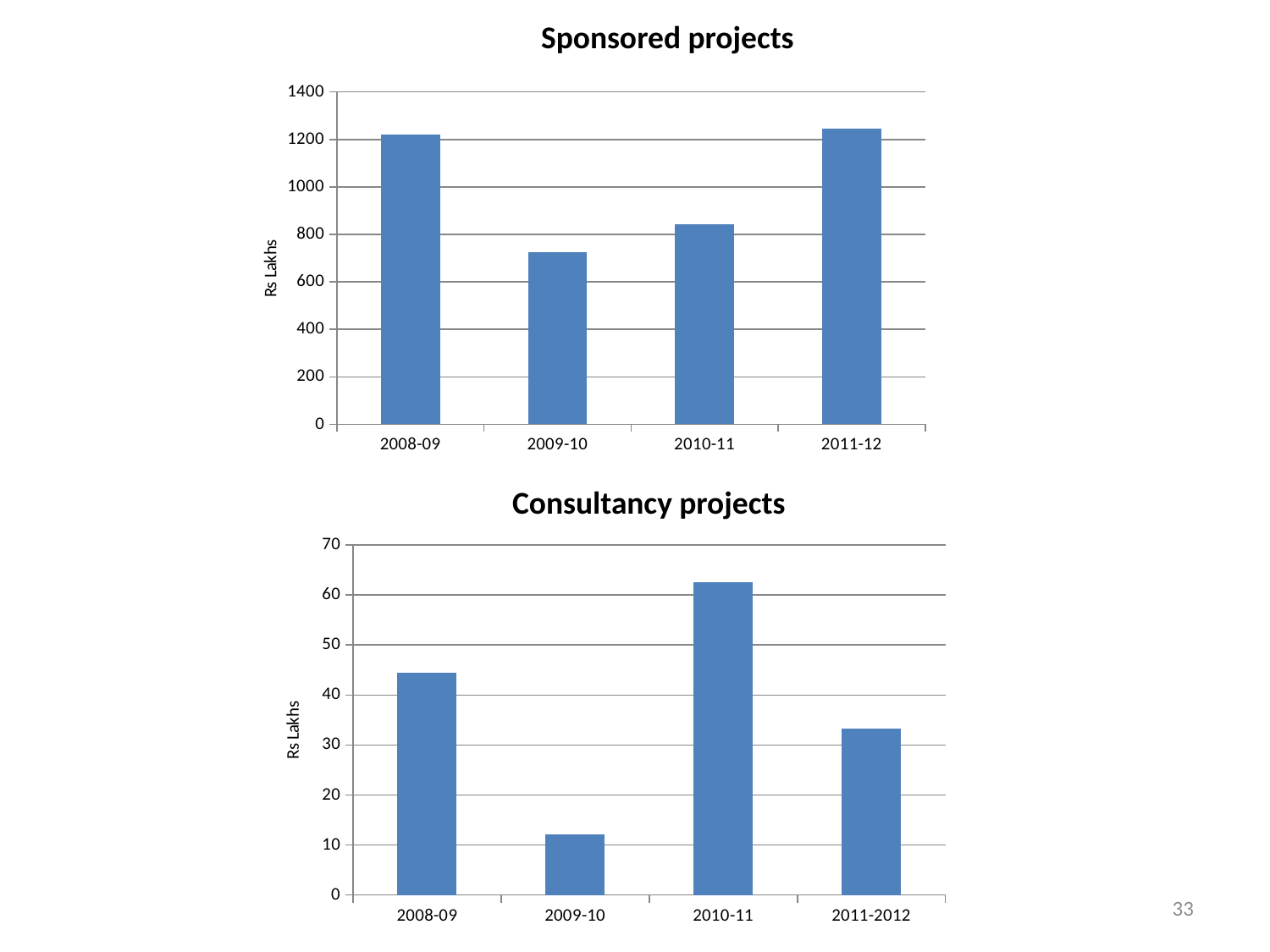

Sponsored projects

### Chart

| Category |  |
|---|---|
| 2008-09 | 1219.5 |
| 2009-10 | 725.8 |
| 2010-11 | 844.0 |
| 2011-12 | 1247.0 |
Consultancy projects

### Chart

| Category |  |
|---|---|
| 2008-09 | 44.47 |
| 2009-10 | 12.2 |
| 2010-11 | 62.5 |
| 2011-2012 | 33.27 |
33